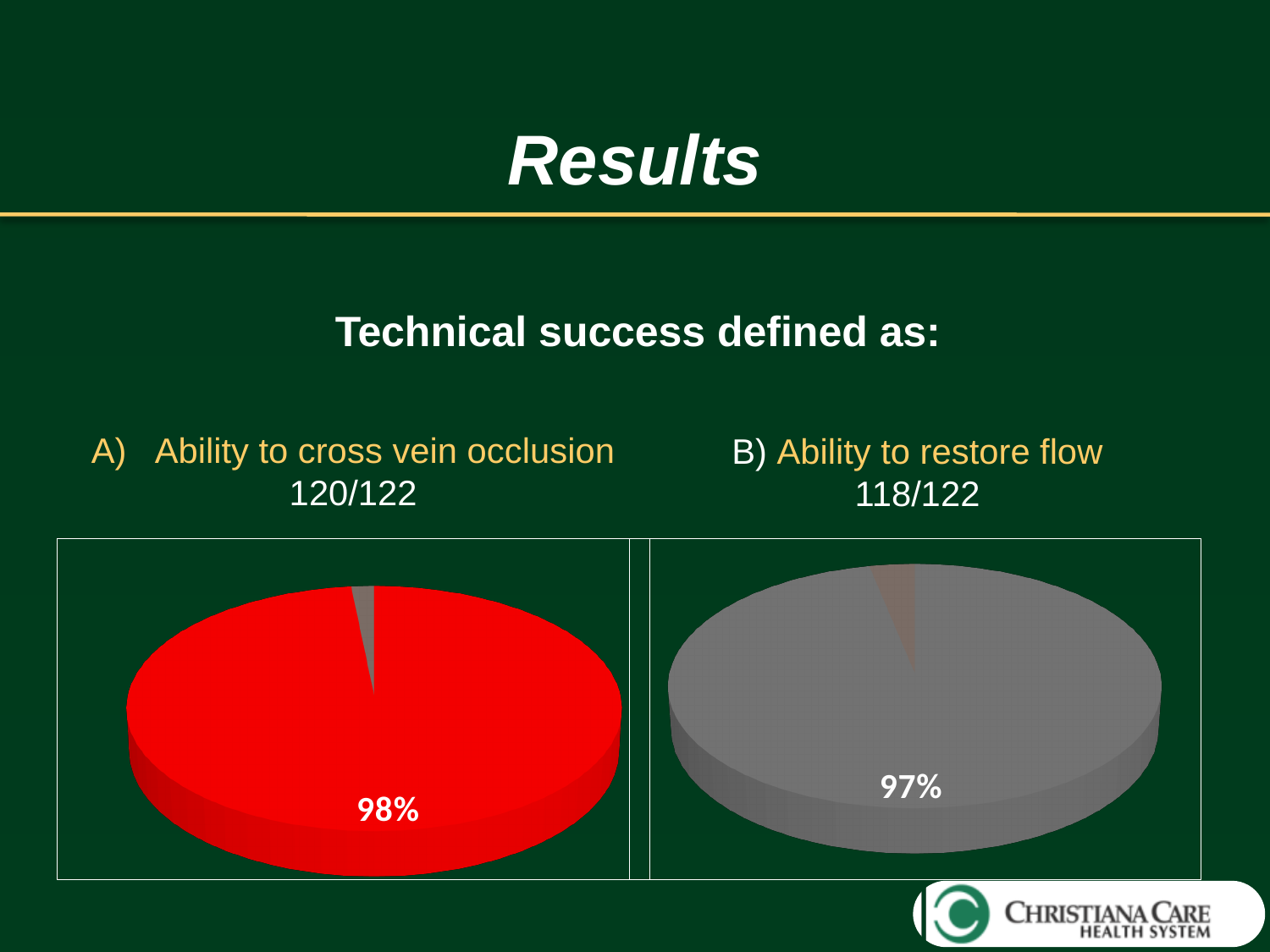

# Results
Technical success defined as:
Ability to cross vein occlusion
120/122
B) Ability to restore flow
118/122

[unsupported chart]

[unsupported chart]